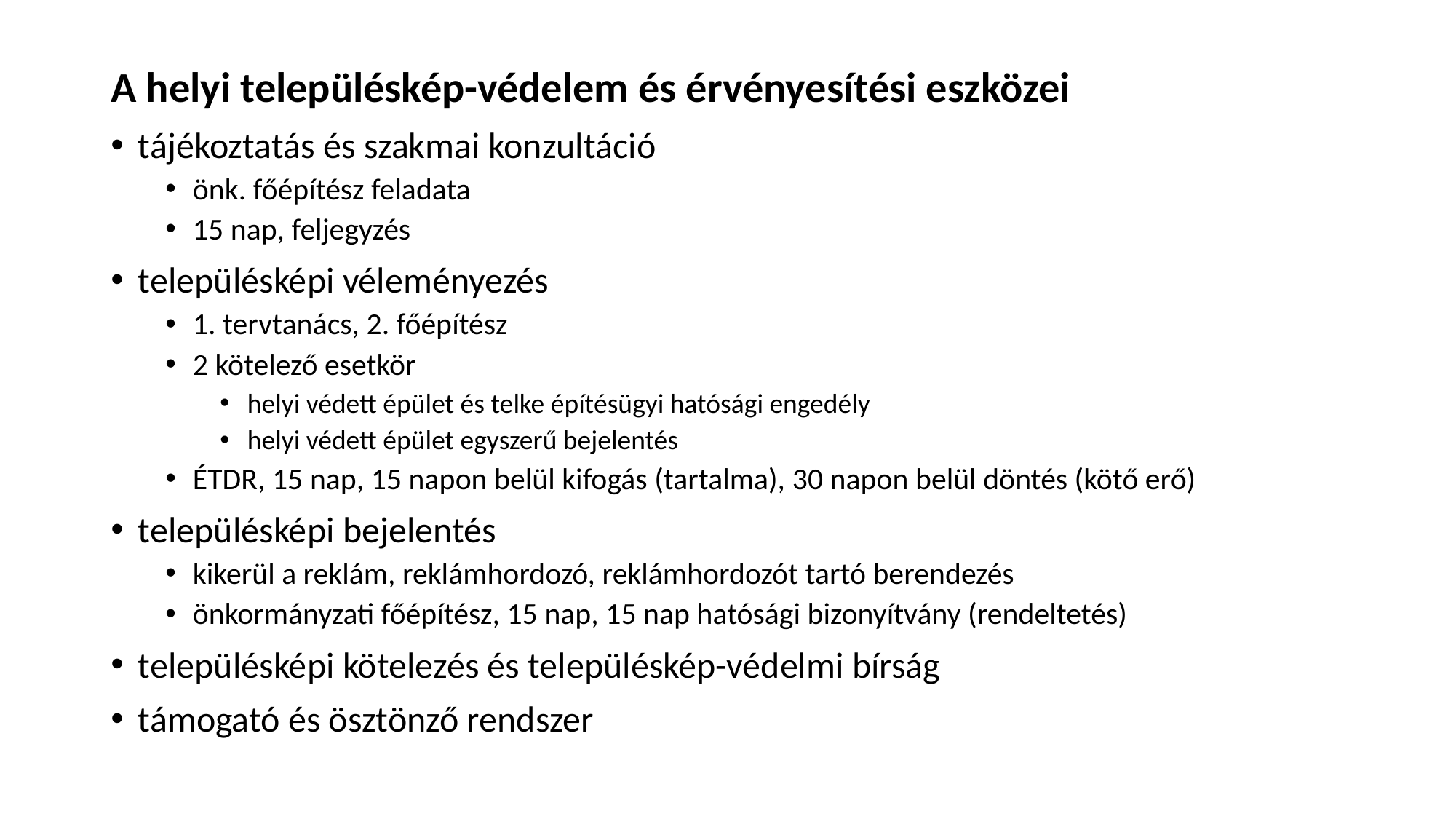

A helyi településkép-védelem és érvényesítési eszközei
tájékoztatás és szakmai konzultáció
önk. főépítész feladata
15 nap, feljegyzés
településképi véleményezés
1. tervtanács, 2. főépítész
2 kötelező esetkör
helyi védett épület és telke építésügyi hatósági engedély
helyi védett épület egyszerű bejelentés
ÉTDR, 15 nap, 15 napon belül kifogás (tartalma), 30 napon belül döntés (kötő erő)
településképi bejelentés
kikerül a reklám, reklámhordozó, reklámhordozót tartó berendezés
önkormányzati főépítész, 15 nap, 15 nap hatósági bizonyítvány (rendeltetés)
településképi kötelezés és településkép-védelmi bírság
támogató és ösztönző rendszer